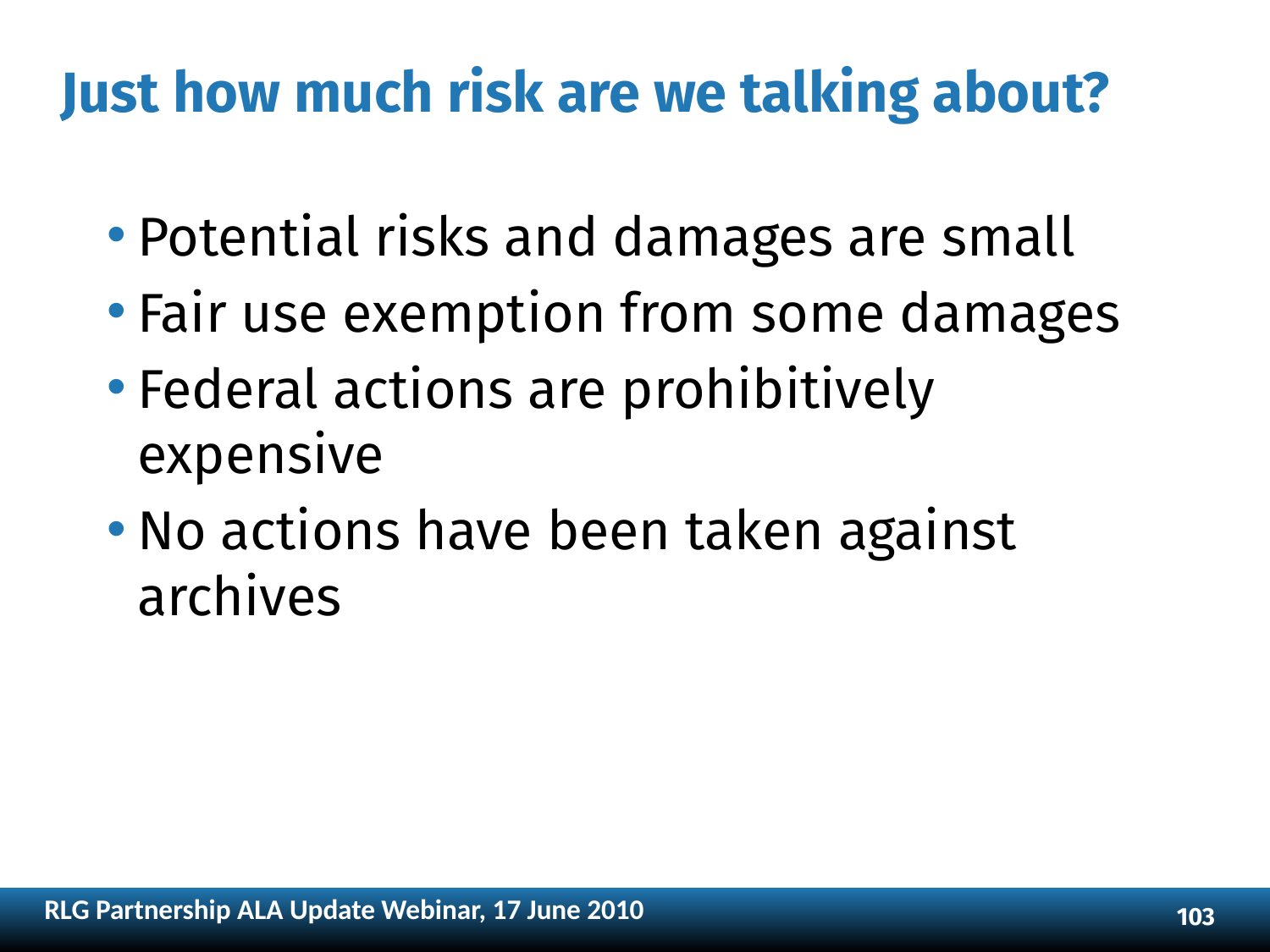

# Just how much risk are we talking about?
Potential risks and damages are small
Fair use exemption from some damages
Federal actions are prohibitively expensive
No actions have been taken against archives